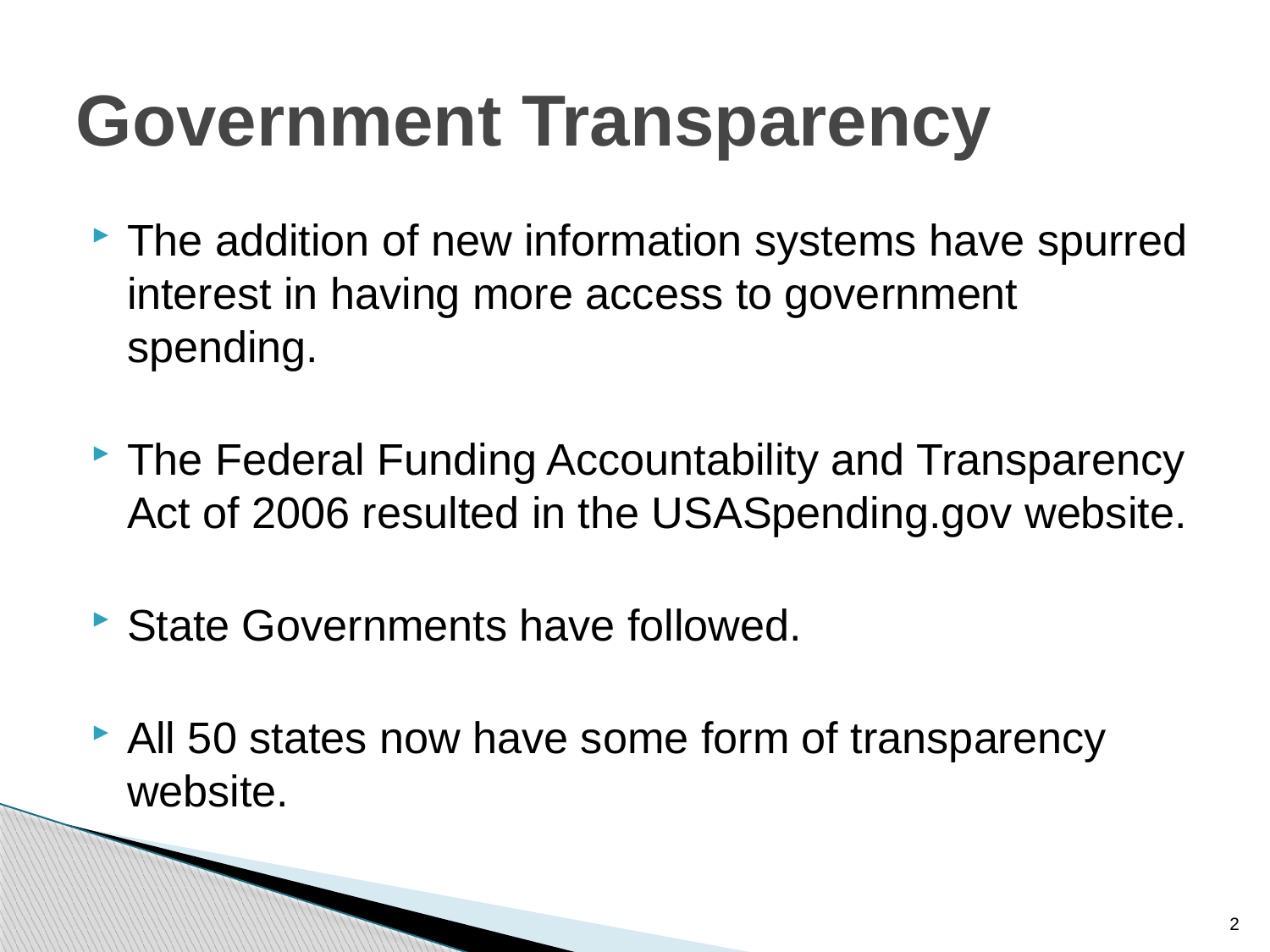

# Government Transparency
The addition of new information systems have spurred interest in having more access to government spending.
The Federal Funding Accountability and Transparency Act of 2006 resulted in the USASpending.gov website.
State Governments have followed.
All 50 states now have some form of transparency website.
2